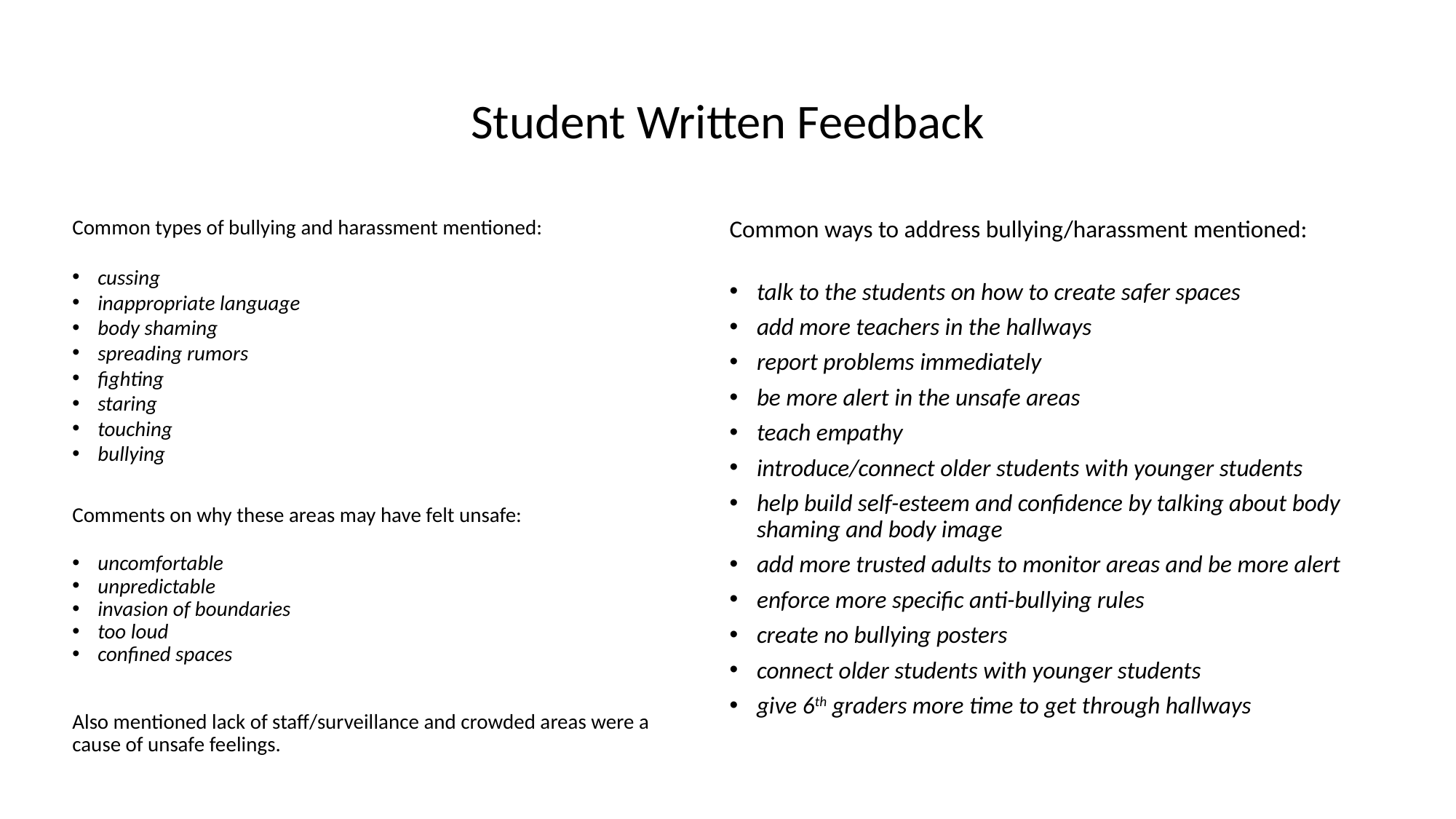

# Student Written Feedback

Common types of bullying and harassment mentioned:

cussing
inappropriate language
body shaming
spreading rumors
fighting
staring
touching
bullying

Comments on why these areas may have felt unsafe:

uncomfortable
unpredictable
invasion of boundaries
too loud
confined spaces

Also mentioned lack of staff/surveillance and crowded areas were a cause of unsafe feelings.
Common ways to address bullying/harassment mentioned:

talk to the students on how to create safer spaces
add more teachers in the hallways
report problems immediately
be more alert in the unsafe areas
teach empathy
introduce/connect older students with younger students
help build self-esteem and confidence by talking about body shaming and body image
add more trusted adults to monitor areas and be more alert
enforce more specific anti-bullying rules
create no bullying posters
connect older students with younger students
give 6th graders more time to get through hallways